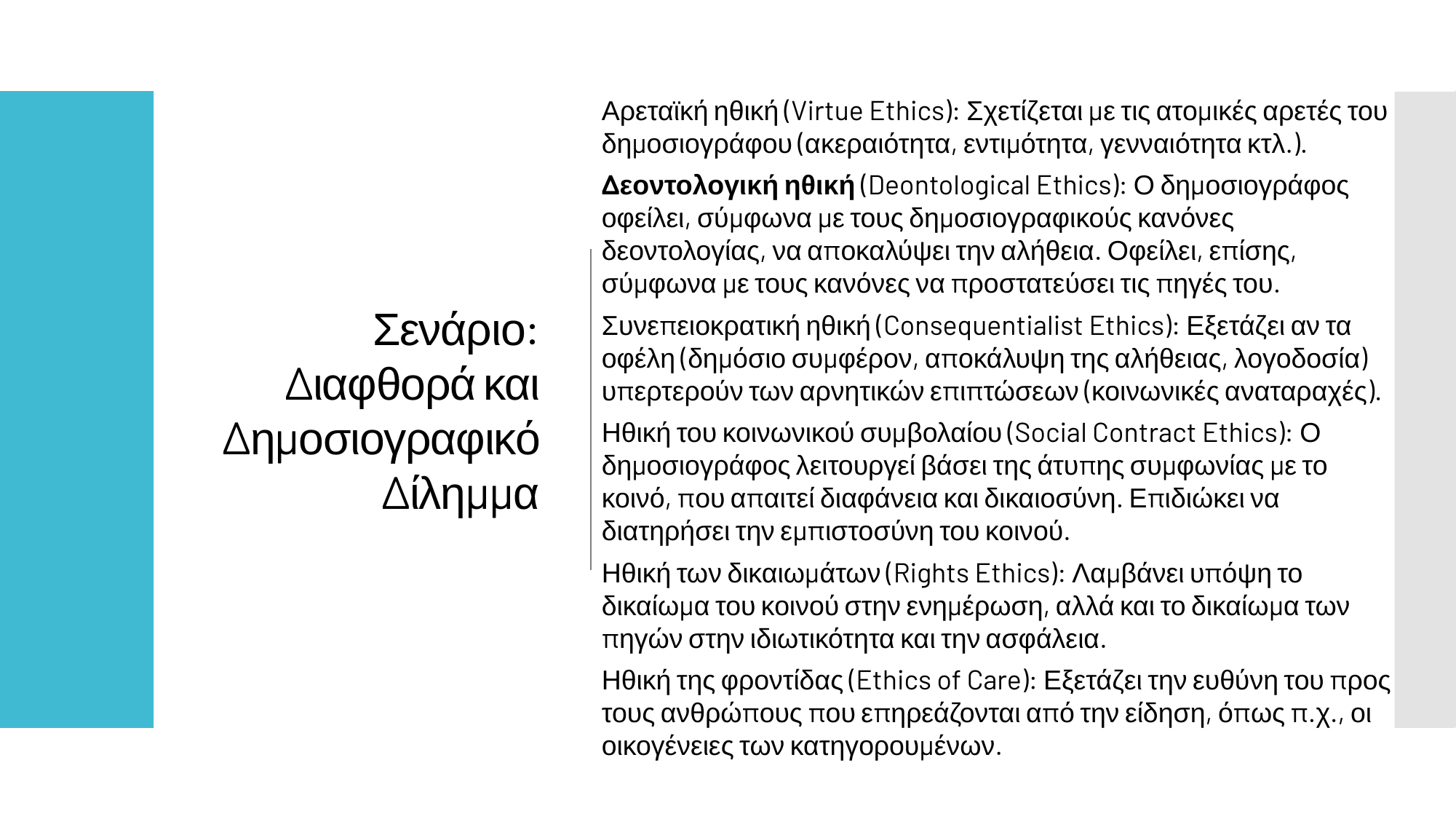

Αρεταϊκή ηθική (Virtue Ethics): Σχετίζεται με τις ατομικές αρετές του δημοσιογράφου (ακεραιότητα, εντιμότητα, γενναιότητα κτλ.).
Δεοντολογική ηθική (Deontological Ethics): Ο δημοσιογράφος οφείλει, σύμφωνα με τους δημοσιογραφικούς κανόνες δεοντολογίας, να αποκαλύψει την αλήθεια. Οφείλει, επίσης, σύμφωνα με τους κανόνες να προστατεύσει τις πηγές του.
Συνεπειοκρατική ηθική (Consequentialist Ethics): Εξετάζει αν τα οφέλη (δημόσιο συμφέρον, αποκάλυψη της αλήθειας, λογοδοσία) υπερτερούν των αρνητικών επιπτώσεων (κοινωνικές αναταραχές).
Ηθική του κοινωνικού συμβολαίου (Social Contract Ethics): Ο δημοσιογράφος λειτουργεί βάσει της άτυπης συμφωνίας με το κοινό, που απαιτεί διαφάνεια και δικαιοσύνη. Επιδιώκει να διατηρήσει την εμπιστοσύνη του κοινού.
Ηθική των δικαιωμάτων (Rights Ethics): Λαμβάνει υπόψη το δικαίωμα του κοινού στην ενημέρωση, αλλά και το δικαίωμα των πηγών στην ιδιωτικότητα και την ασφάλεια.
Ηθική της φροντίδας (Ethics of Care): Εξετάζει την ευθύνη του προς τους ανθρώπους που επηρεάζονται από την είδηση, όπως π.χ., οι οικογένειες των κατηγορουμένων.

# Σενάριο: Διαφθορά και Δημοσιογραφικό Δίλημμα